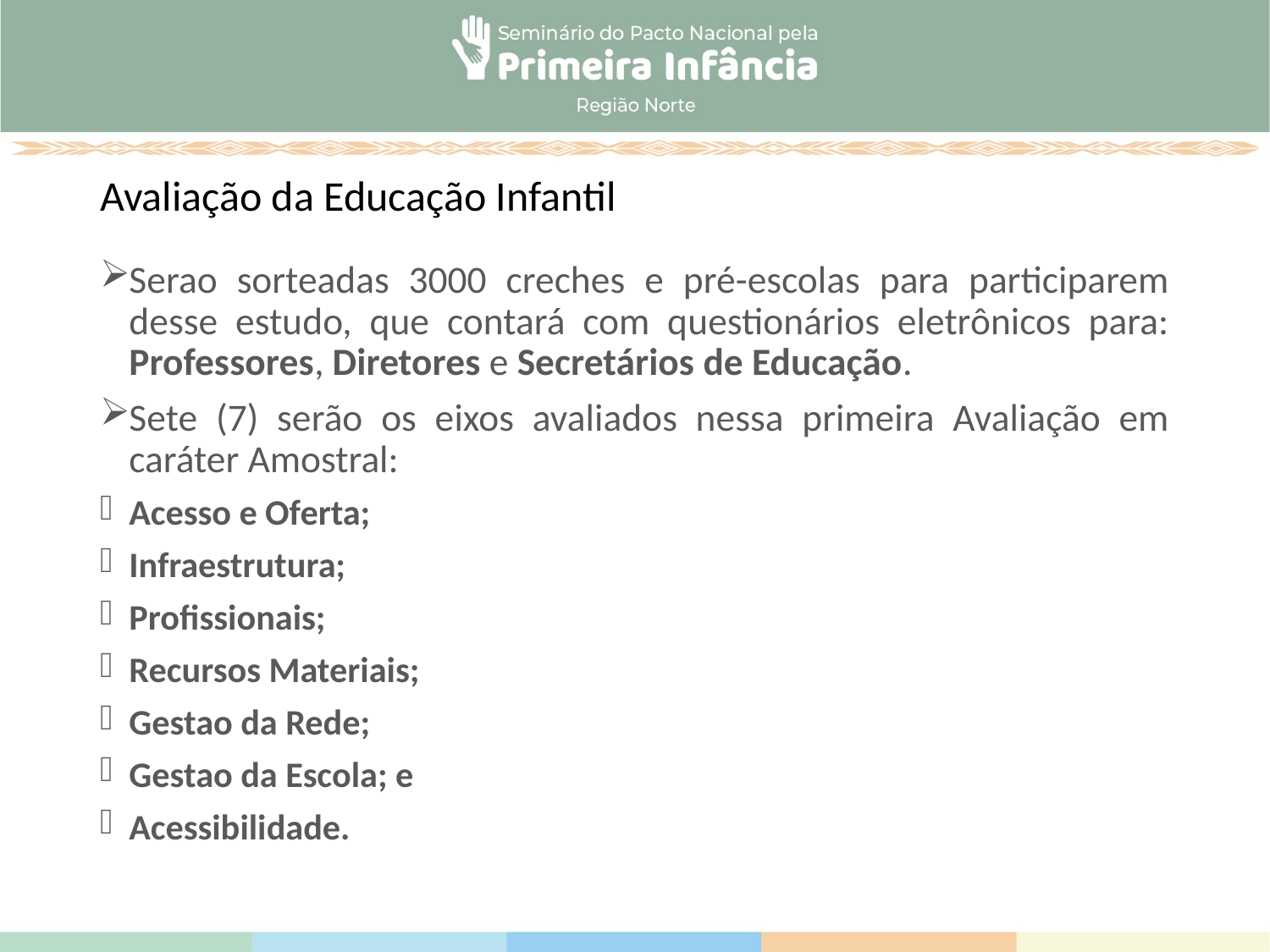

# Avaliação da Educação Infantil
Serao sorteadas 3000 creches e pré-escolas para participarem desse estudo, que contará com questionários eletrônicos para: Professores, Diretores e Secretários de Educação.
Sete (7) serão os eixos avaliados nessa primeira Avaliação em caráter Amostral:
Acesso e Oferta;
Infraestrutura;
Profissionais;
Recursos Materiais;
Gestao da Rede;
Gestao da Escola; e
Acessibilidade.